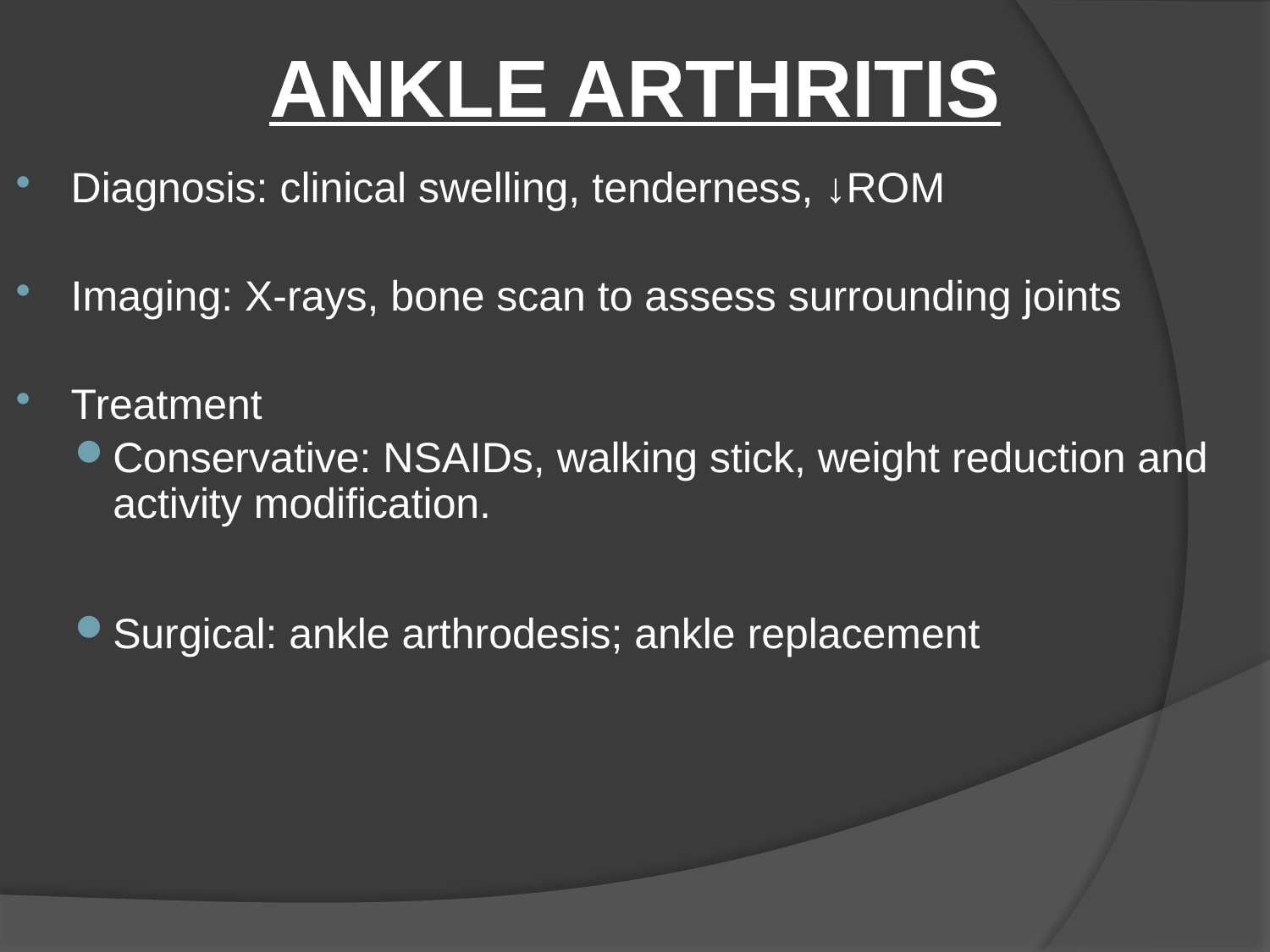

# ANKLE ARTHRITIS
Diagnosis: clinical swelling, tenderness, ↓ROM

Imaging: X-rays, bone scan to assess surrounding joints

Treatment
Conservative: NSAIDs, walking stick, weight reduction and activity modification.

Surgical: ankle arthrodesis; ankle replacement